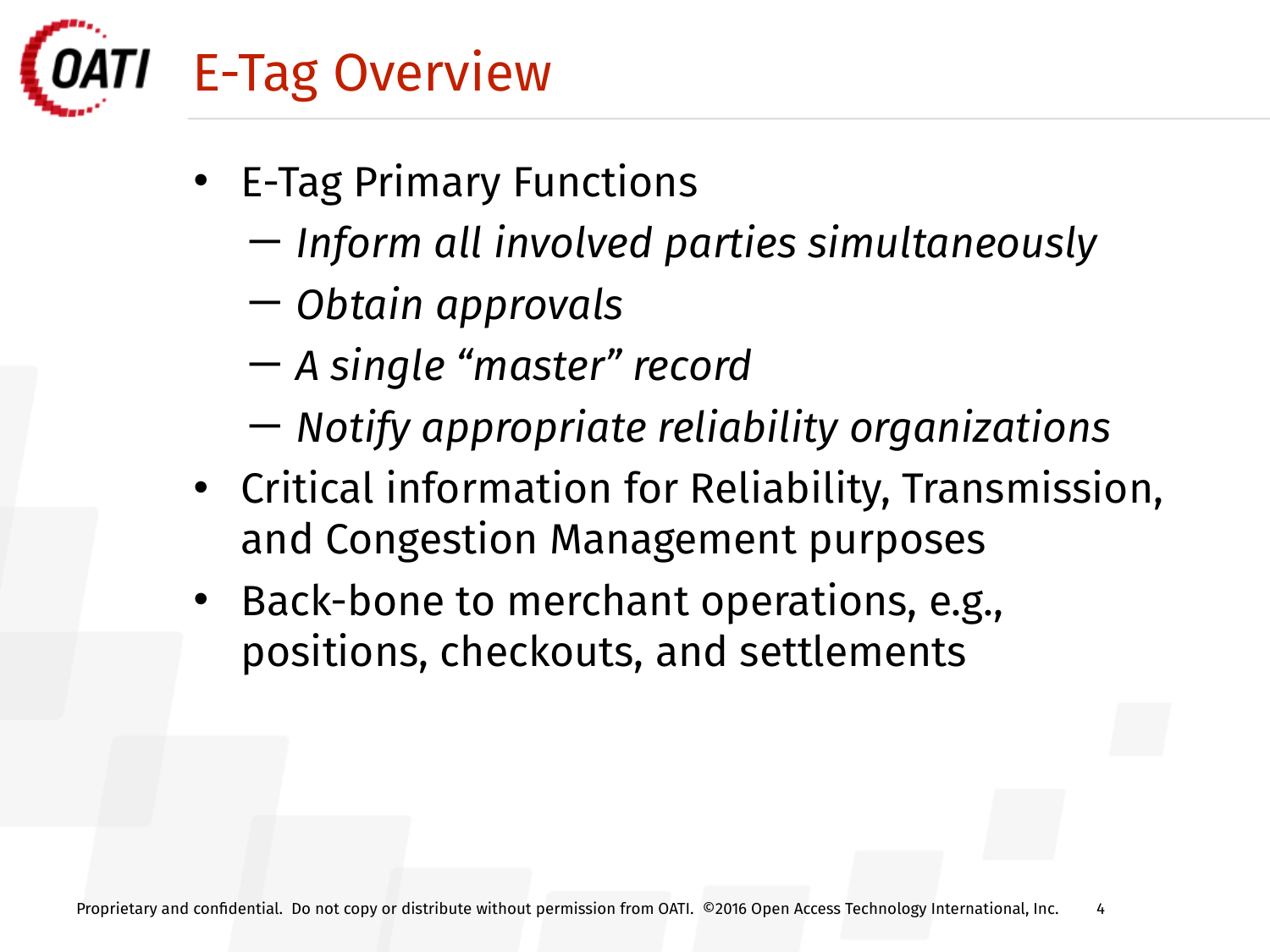

E-Tag Overview
E-Tag Primary Functions
Inform all involved parties simultaneously
Obtain approvals
A single “master” record
Notify appropriate reliability organizations
Critical information for Reliability, Transmission, and Congestion Management purposes
Back-bone to merchant operations, e.g., positions, checkouts, and settlements